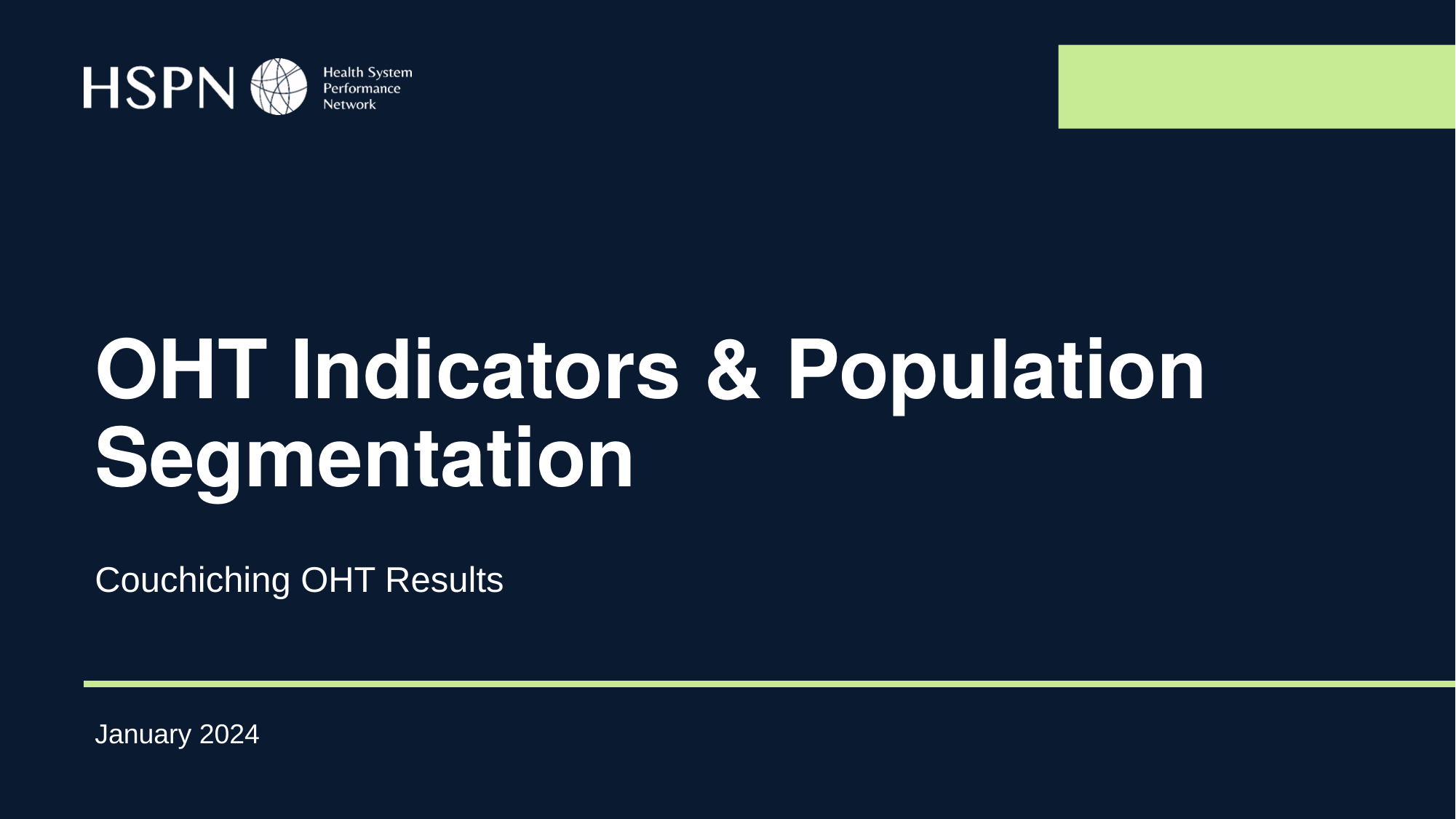

# OHT Indicators & Population Segmentation
Couchiching OHT Results
January 2024